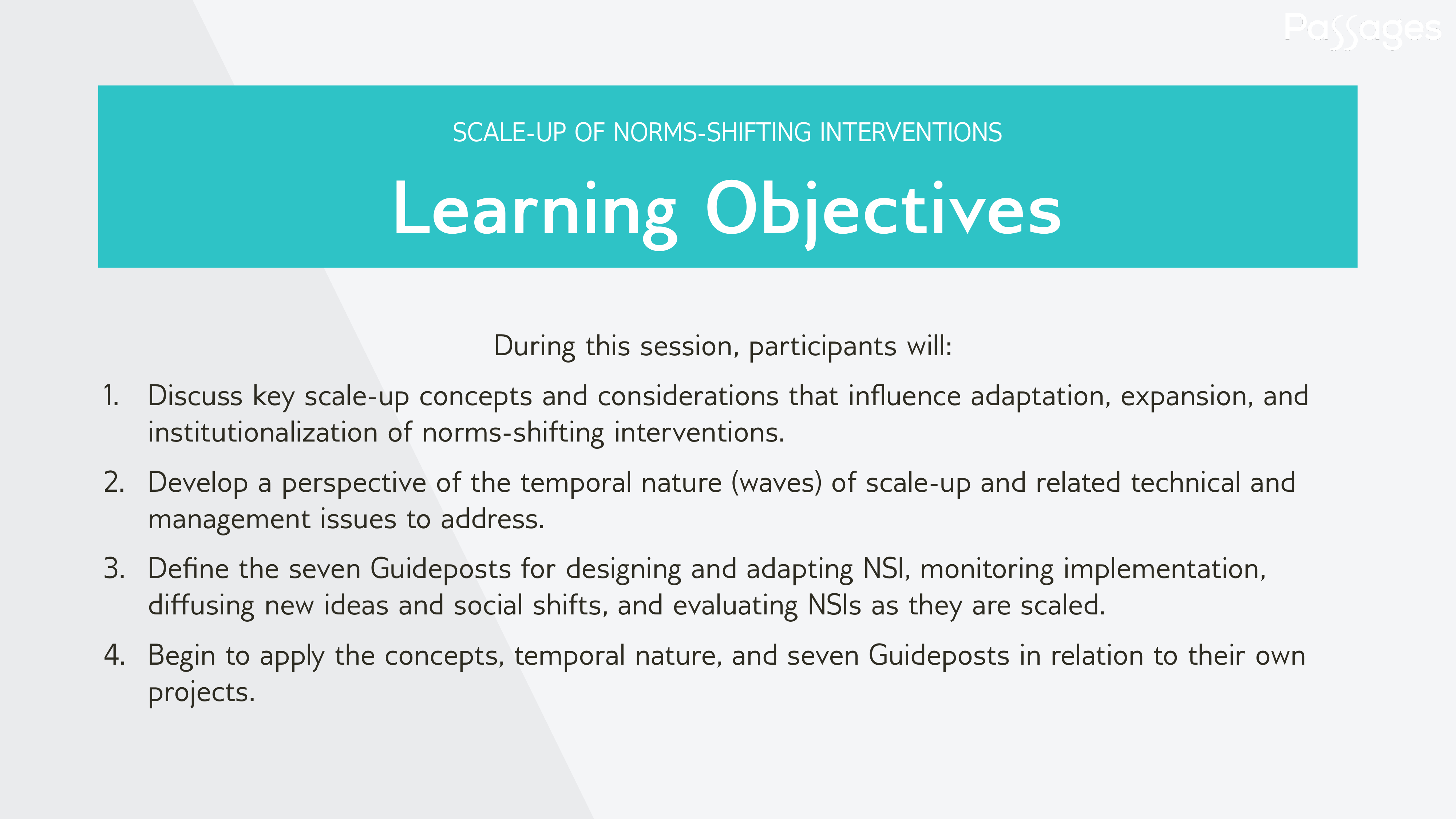

SCALE-UP OF NORMS-SHIFTING INTERVENTIONS
Learning Objectives
During this session, participants will:
Discuss key scale-up concepts and considerations that influence adaptation, expansion, and institutionalization of norms-shifting interventions.
Develop a perspective of the temporal nature (waves) of scale-up and related technical and management issues to address.
Define the seven Guideposts for designing and adapting NSI, monitoring implementation, diffusing new ideas and social shifts, and evaluating NSIs as they are scaled.
Begin to apply the concepts, temporal nature, and seven Guideposts in relation to their own projects.